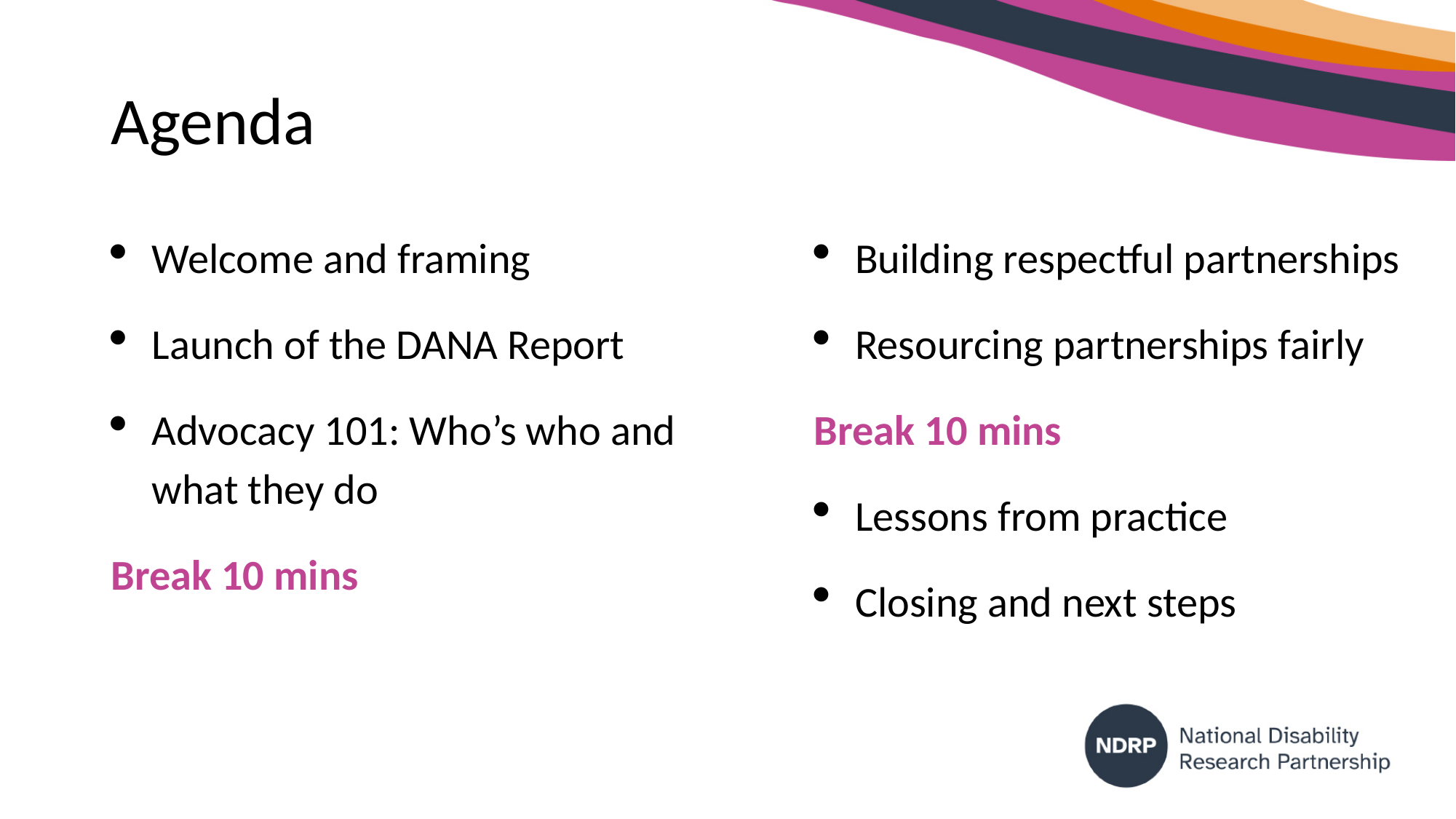

# Agenda
Welcome and framing
Launch of the DANA Report
Advocacy 101: Who’s who and what they do
Break 10 mins
Building respectful partnerships
Resourcing partnerships fairly
Break 10 mins
Lessons from practice
Closing and next steps